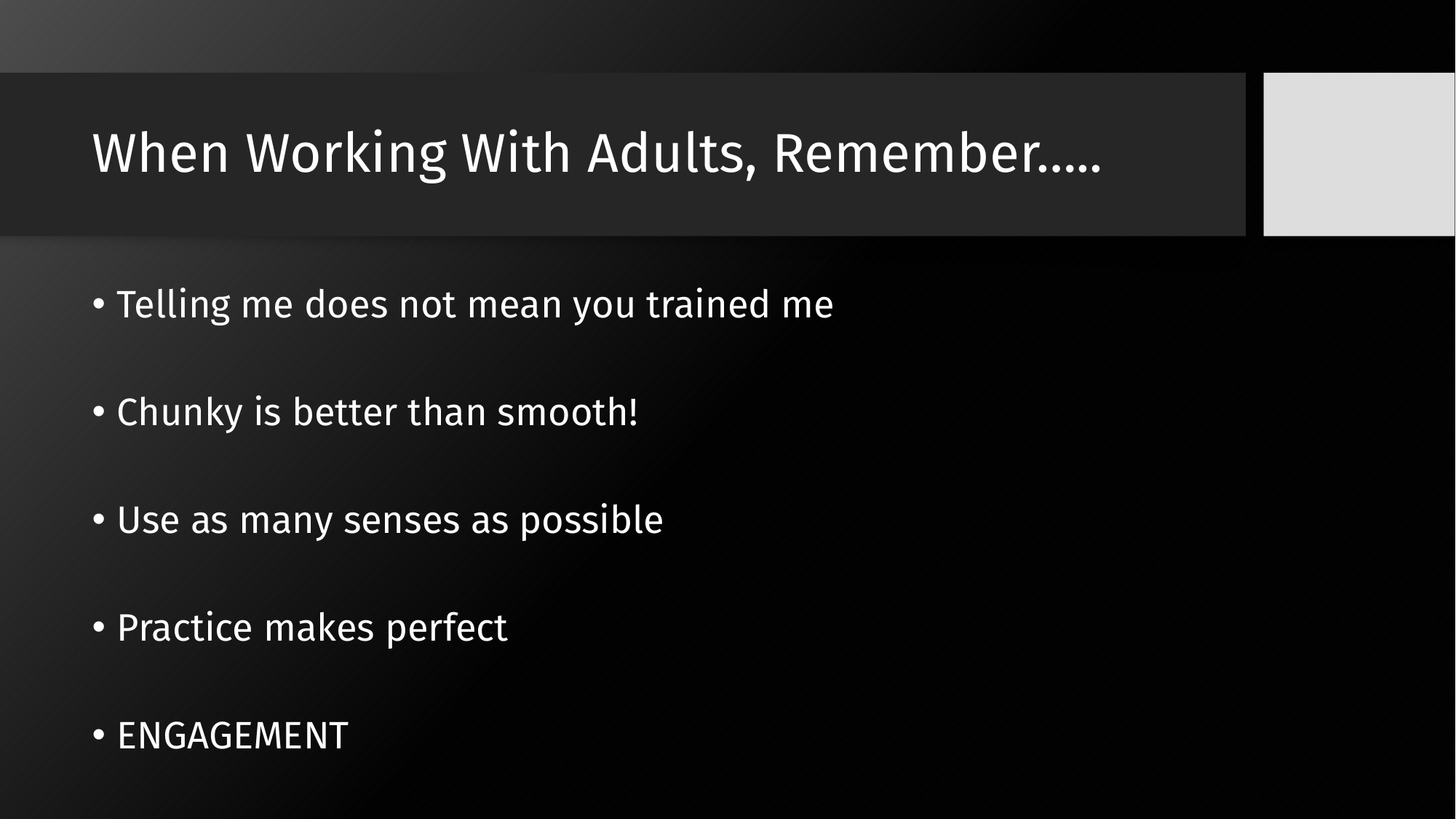

# When Working With Adults, Remember…..
Telling me does not mean you trained me

Chunky is better than smooth!

Use as many senses as possible

Practice makes perfect

ENGAGEMENT